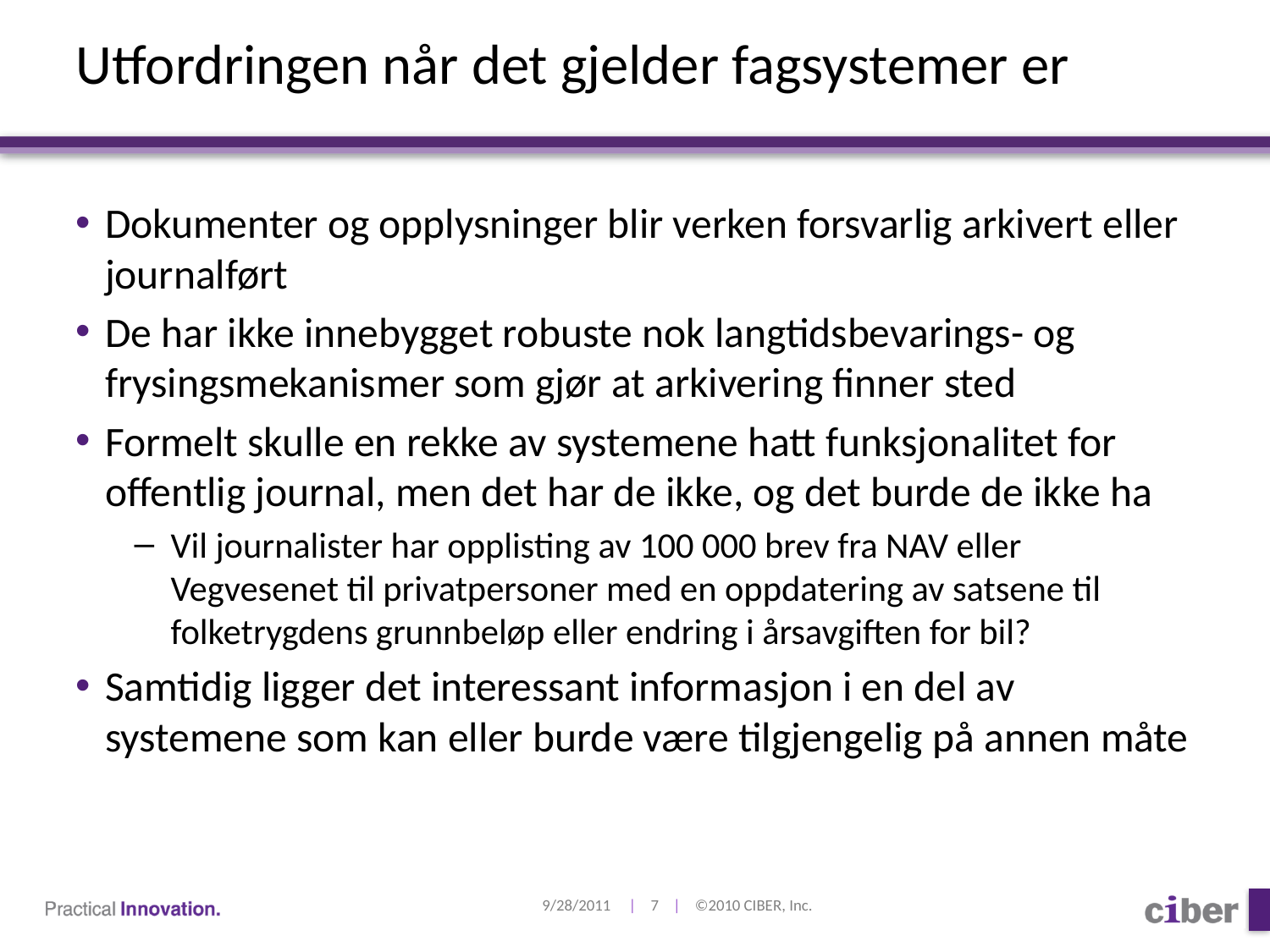

# Utfordringen når det gjelder fagsystemer er
Dokumenter og opplysninger blir verken forsvarlig arkivert eller journalført
De har ikke innebygget robuste nok langtidsbevarings- og frysingsmekanismer som gjør at arkivering finner sted
Formelt skulle en rekke av systemene hatt funksjonalitet for offentlig journal, men det har de ikke, og det burde de ikke ha
Vil journalister har opplisting av 100 000 brev fra NAV eller Vegvesenet til privatpersoner med en oppdatering av satsene til folketrygdens grunnbeløp eller endring i årsavgiften for bil?
Samtidig ligger det interessant informasjon i en del av systemene som kan eller burde være tilgjengelig på annen måte